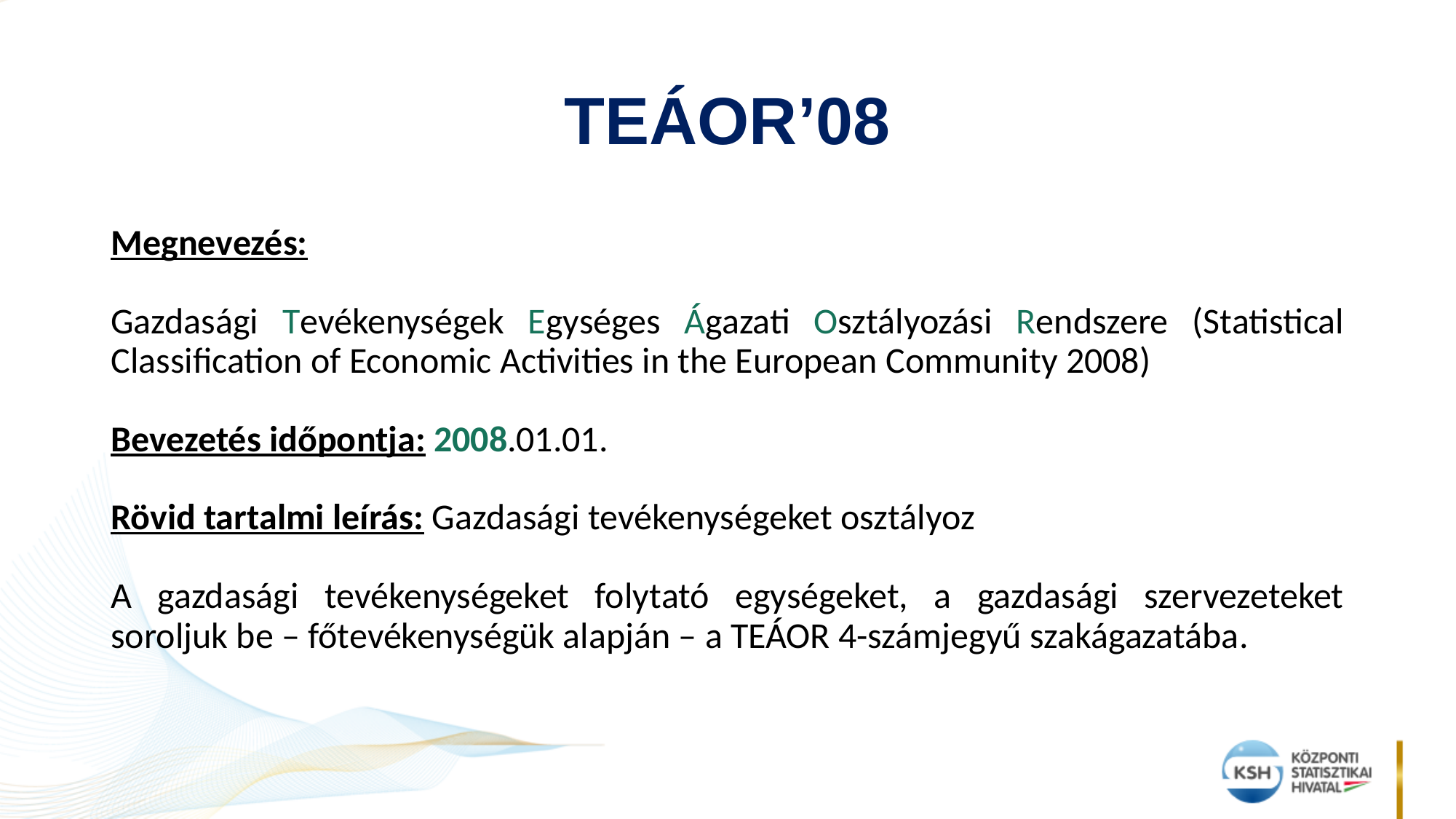

# TEÁOR’08
Megnevezés:

Gazdasági Tevékenységek Egységes Ágazati Osztályozási Rendszere (Statistical Classification of Economic Activities in the European Community 2008)

Bevezetés időpontja: 2008.01.01.

Rövid tartalmi leírás: Gazdasági tevékenységeket osztályoz

A gazdasági tevékenységeket folytató egységeket, a gazdasági szervezeteket soroljuk be – főtevékenységük alapján – a TEÁOR 4-számjegyű szakágazatába.